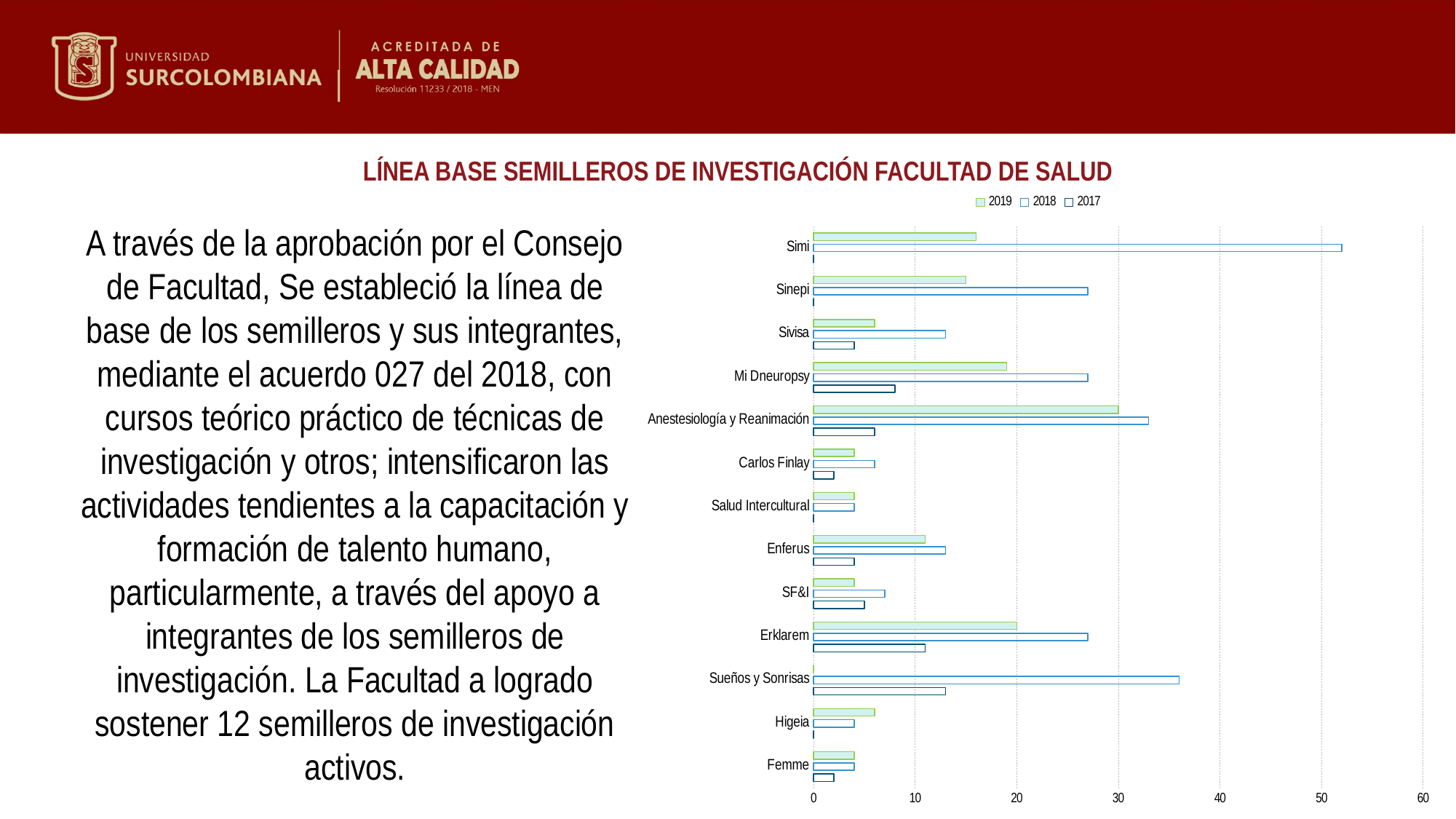

LÍNEA BASE SEMILLEROS DE INVESTIGACIÓN FACULTAD DE SALUD

### Chart

| Category | 2017 | 2018 | 2019 |
|---|---|---|---|
| Femme | 2.0 | 4.0 | 4.0 |
| Higeia | 0.0 | 4.0 | 6.0 |
| Sueños y Sonrisas | 13.0 | 36.0 | 0.0 |
| Erklarem | 11.0 | 27.0 | 20.0 |
| SF&I | 5.0 | 7.0 | 4.0 |
| Enferus | 4.0 | 13.0 | 11.0 |
| Salud Intercultural | 0.0 | 4.0 | 4.0 |
| Carlos Finlay | 2.0 | 6.0 | 4.0 |
| Anestesiología y Reanimación | 6.0 | 33.0 | 30.0 |
| Mi Dneuropsy | 8.0 | 27.0 | 19.0 |
| Sivisa | 4.0 | 13.0 | 6.0 |
| Sinepi | 0.0 | 27.0 | 15.0 |
| Simi | 0.0 | 52.0 | 16.0 |
A través de la aprobación por el Consejo de Facultad, Se estableció la línea de base de los semilleros y sus integrantes, mediante el acuerdo 027 del 2018, con cursos teórico práctico de técnicas de investigación y otros; intensificaron las actividades tendientes a la capacitación y formación de talento humano, particularmente, a través del apoyo a integrantes de los semilleros de investigación. La Facultad a logrado sostener 12 semilleros de investigación activos.